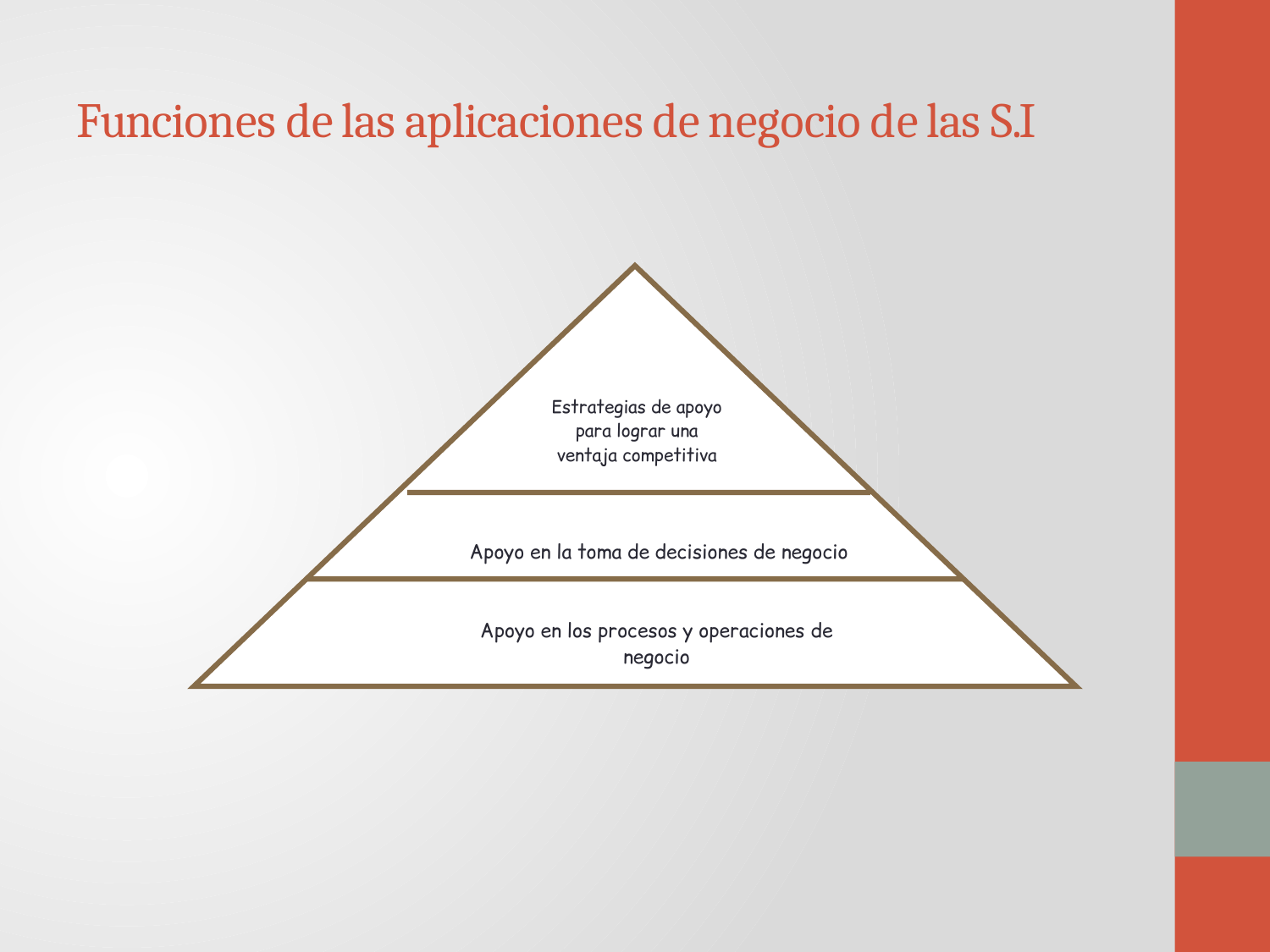

# Funciones de las aplicaciones de negocio de las S.I

Estrategias de apoyo para lograr una ventaja competitiva
Apoyo en la toma de decisiones de negocio
Apoyo en los procesos y operaciones de negocio